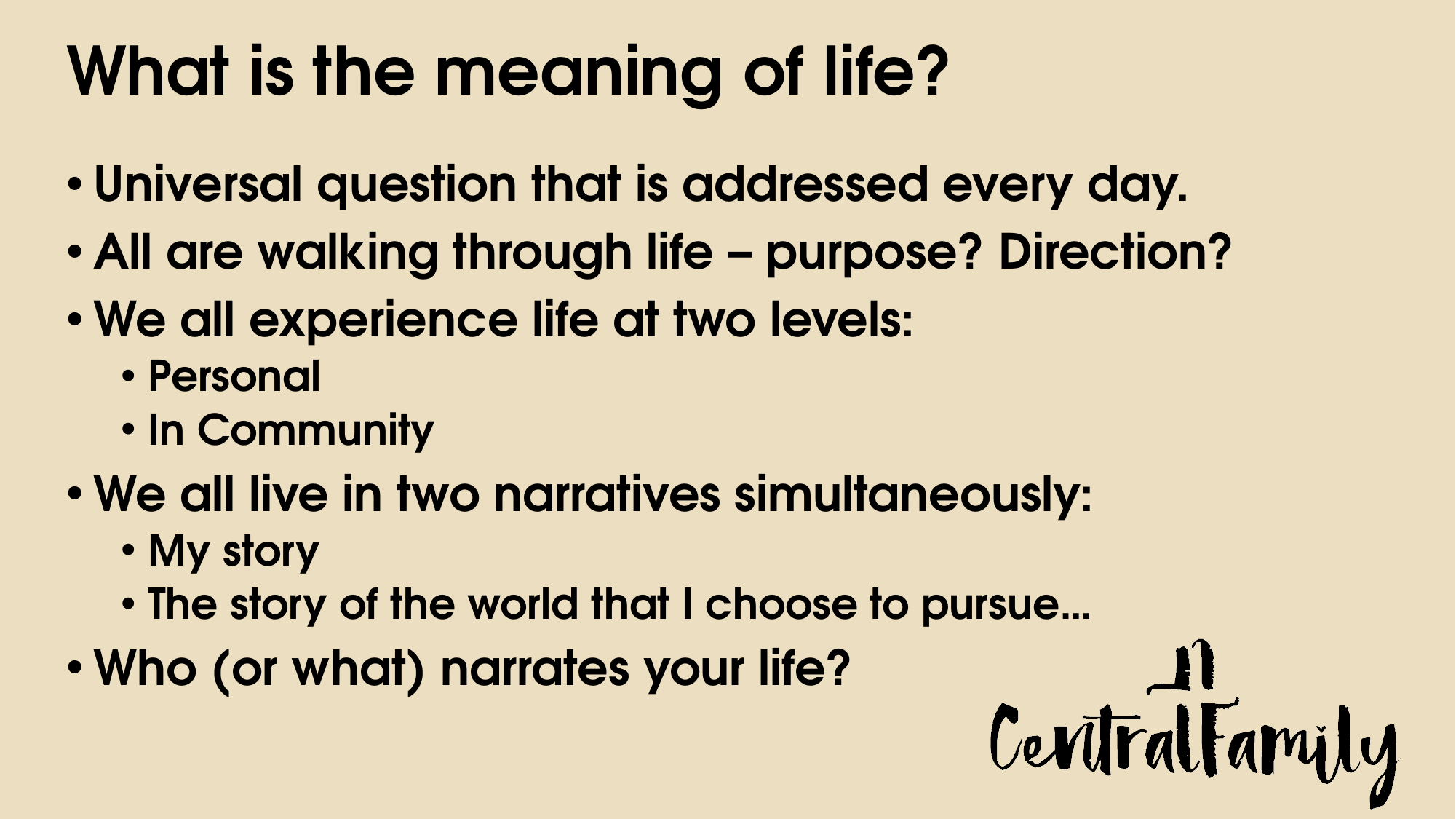

# What is the meaning of life?
Universal question that is addressed every day.
All are walking through life – purpose? Direction?
We all experience life at two levels:
Personal
In Community
We all live in two narratives simultaneously:
My story
The story of the world that I choose to pursue…
Who (or what) narrates your life?